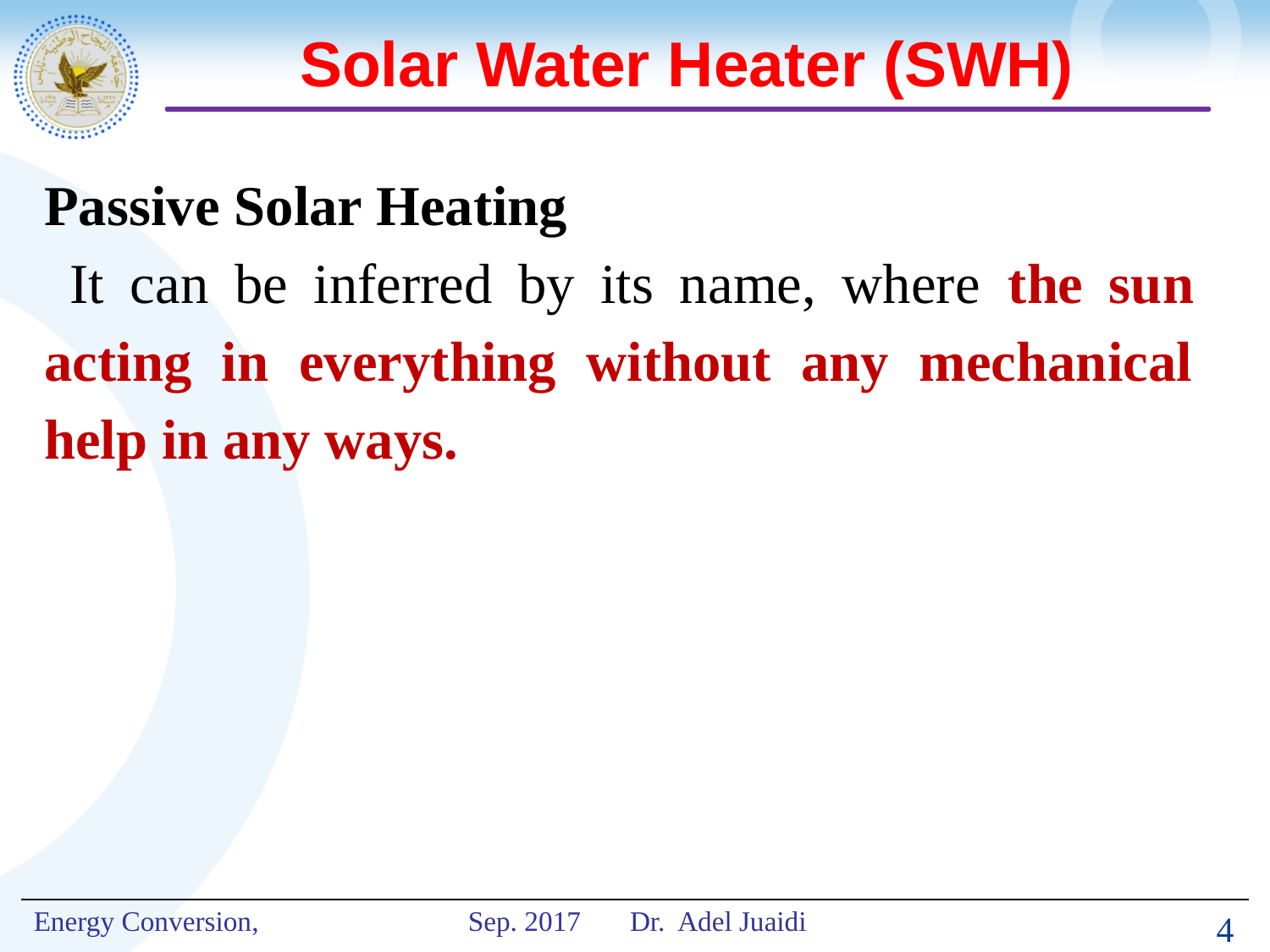

# Solar Water Heater (SWH)
Passive Solar Heating
 It can be inferred by its name, where the sun acting in everything without any mechanical help in any ways.

4